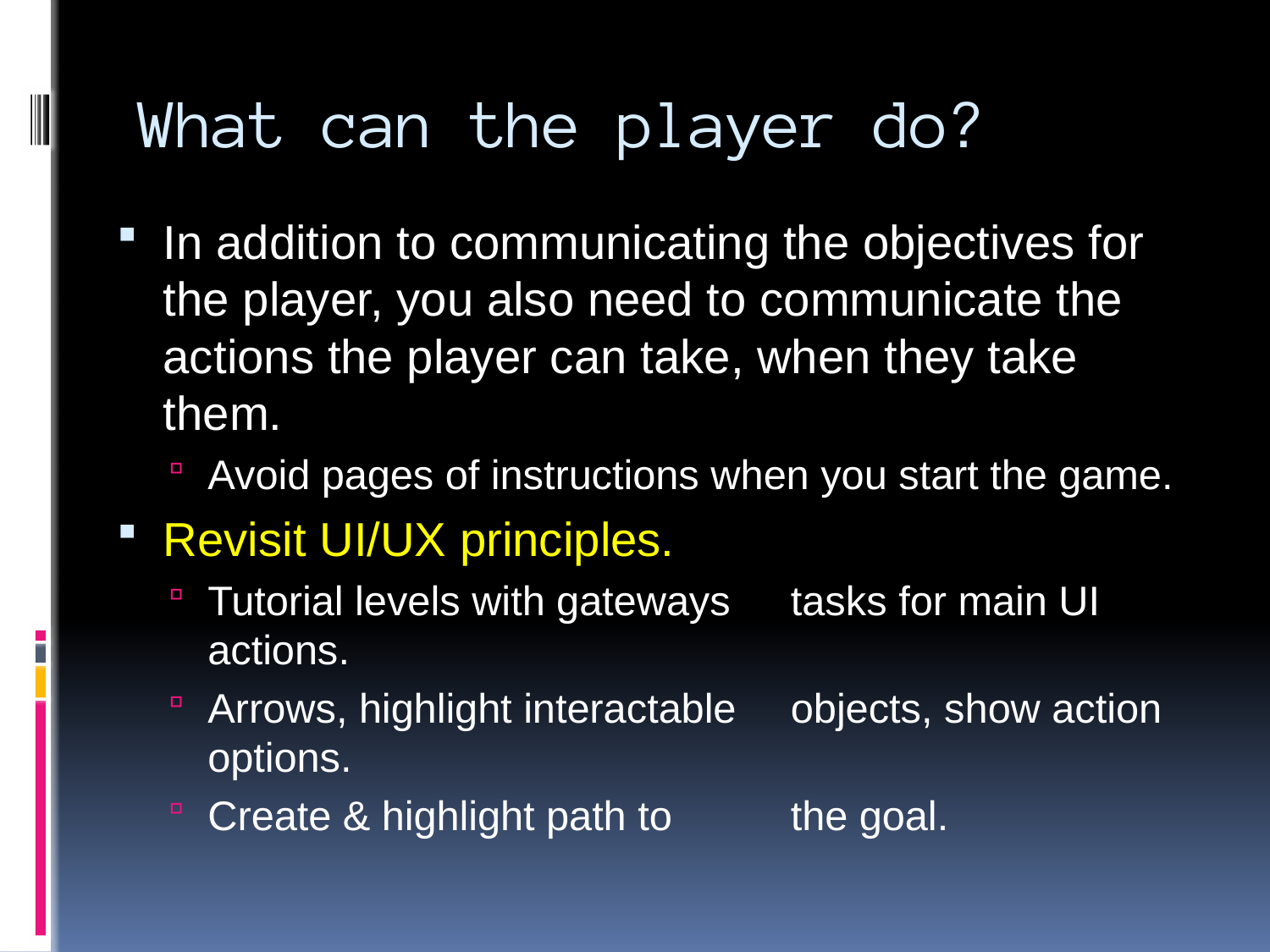

# What can the player do?
In addition to communicating the objectives for the player, you also need to communicate the actions the player can take, when they take them.
Avoid pages of instructions when you start the game.
Revisit UI/UX principles.
Tutorial levels with gateways				 tasks for main UI actions.
Arrows, highlight interactable				 objects, show action options.
Create & highlight path to				 the goal.